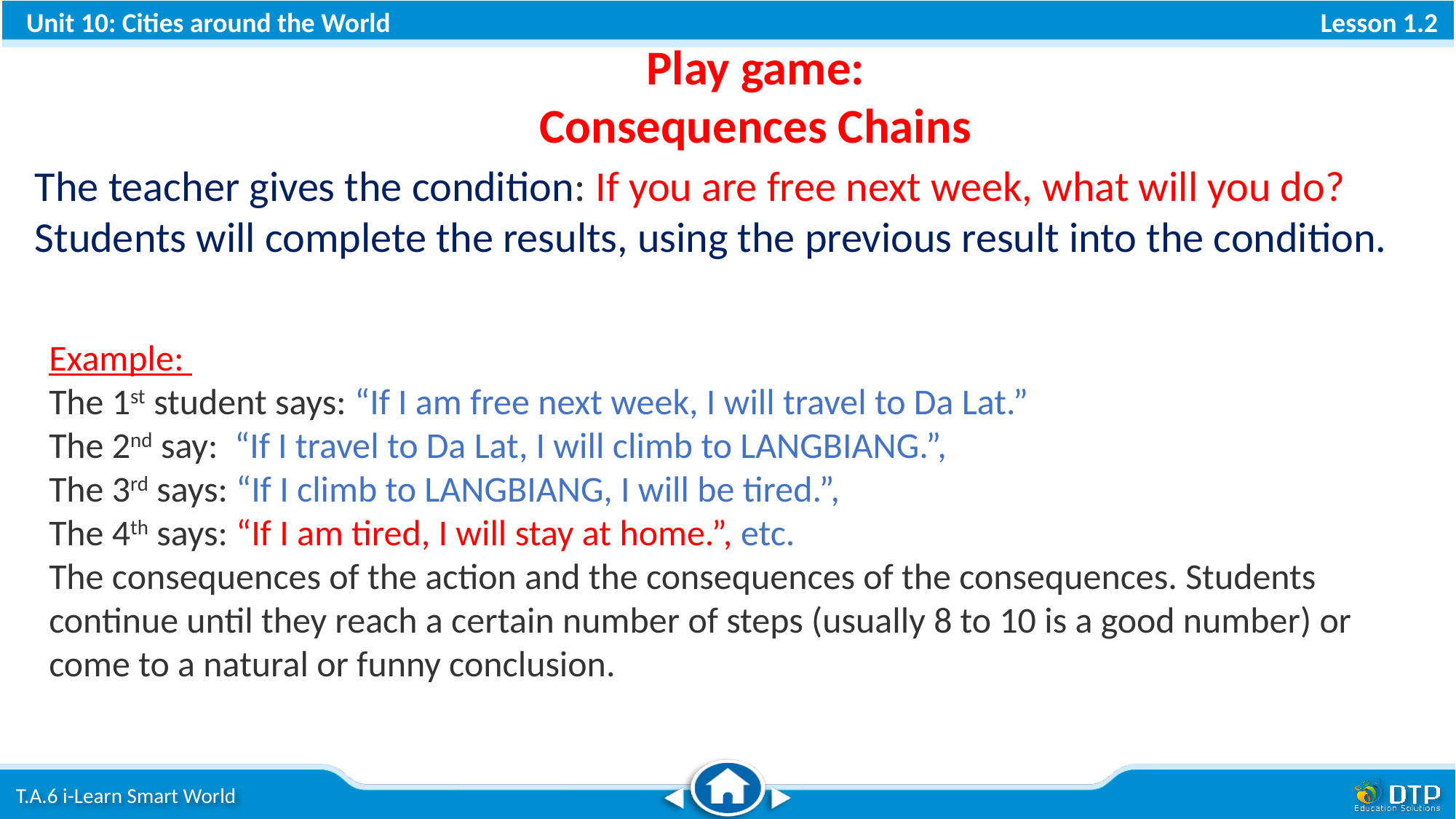

Play game:
Consequences Chains
The teacher gives the condition: If you are free next week, what will you do?
Students will complete the results, using the previous result into the condition.
Example:
The 1st student says: “If I am free next week, I will travel to Da Lat.”
The 2nd say:  “If I travel to Da Lat, I will climb to LANGBIANG.”,
The 3rd says: “If I climb to LANGBIANG, I will be tired.”,
The 4th says: “If I am tired, I will stay at home.”, etc.
The consequences of the action and the consequences of the consequences. Students continue until they reach a certain number of steps (usually 8 to 10 is a good number) or come to a natural or funny conclusion.